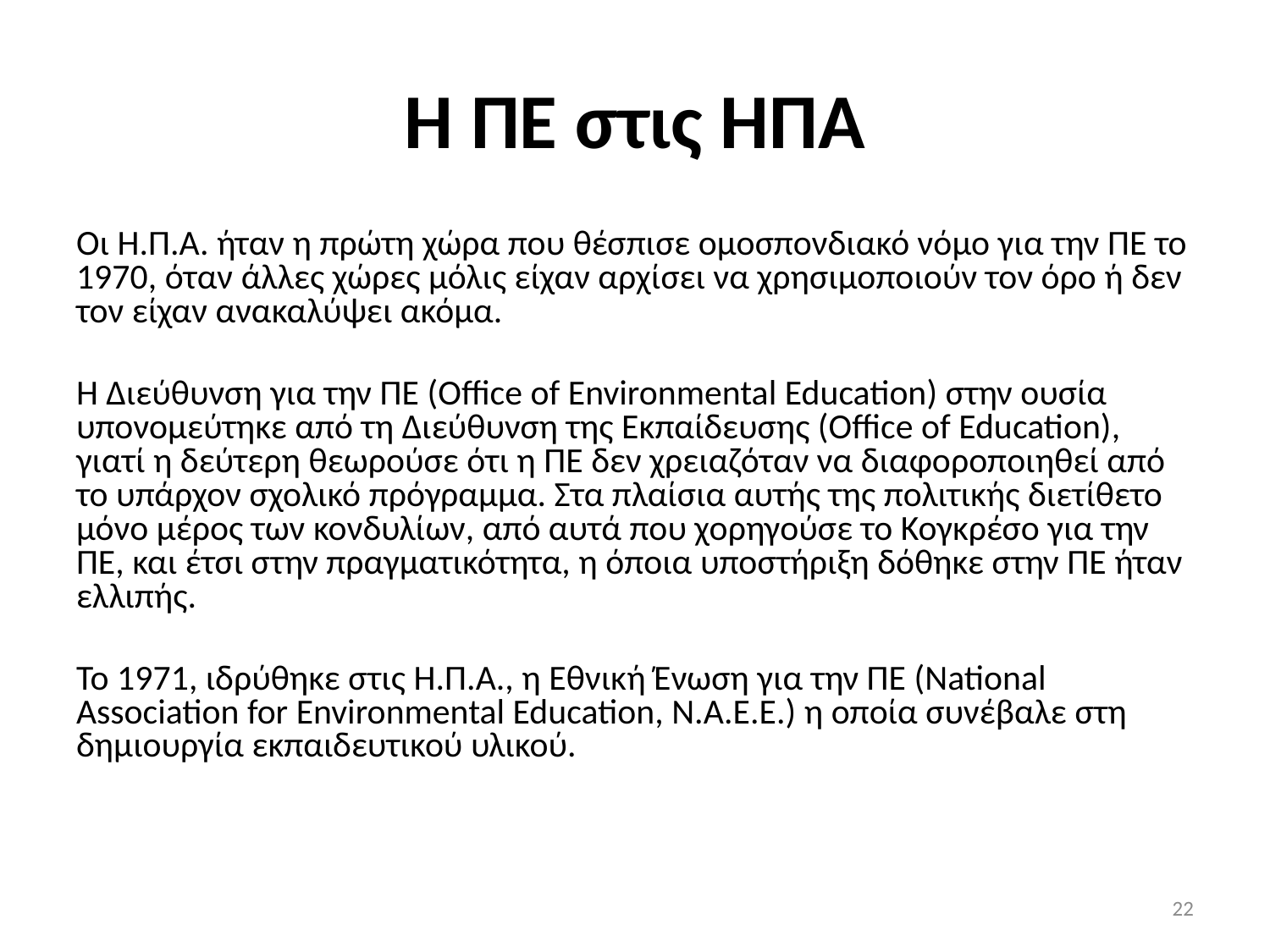

# Η ΠΕ στις ΗΠΑ
Οι Η.Π.Α. ήταν η πρώτη χώρα που θέσπισε ομοσπονδιακό νόμο για την ΠΕ το 1970, όταν άλλες χώρες μόλις είχαν αρχίσει να χρησιμοποιούν τον όρο ή δεν τον είχαν ανακαλύψει ακόμα.

Η Διεύθυνση για την ΠΕ (Office of Environmental Education) στην ουσία υπονομεύτηκε από τη Διεύθυνση της Εκπαίδευσης (Office of Education), γιατί η δεύτερη θεωρούσε ότι η ΠΕ δεν χρειαζόταν να διαφοροποιηθεί από το υπάρχον σχολικό πρόγραμμα. Στα πλαίσια αυτής της πολιτικής διετίθετο μόνο μέρος των κονδυλίων, από αυτά που χορηγούσε το Κογκρέσο για την ΠΕ, και έτσι στην πραγματικότητα, η όποια υποστήριξη δόθηκε στην ΠΕ ήταν ελλιπής.

Το 1971, ιδρύθηκε στις Η.Π.Α., η Εθνική Ένωση για την ΠΕ (National Association for Environmental Education, Ν.Α.Ε.Ε.) η οποία συνέβαλε στη δημιουργία εκπαιδευτικού υλικού.

22